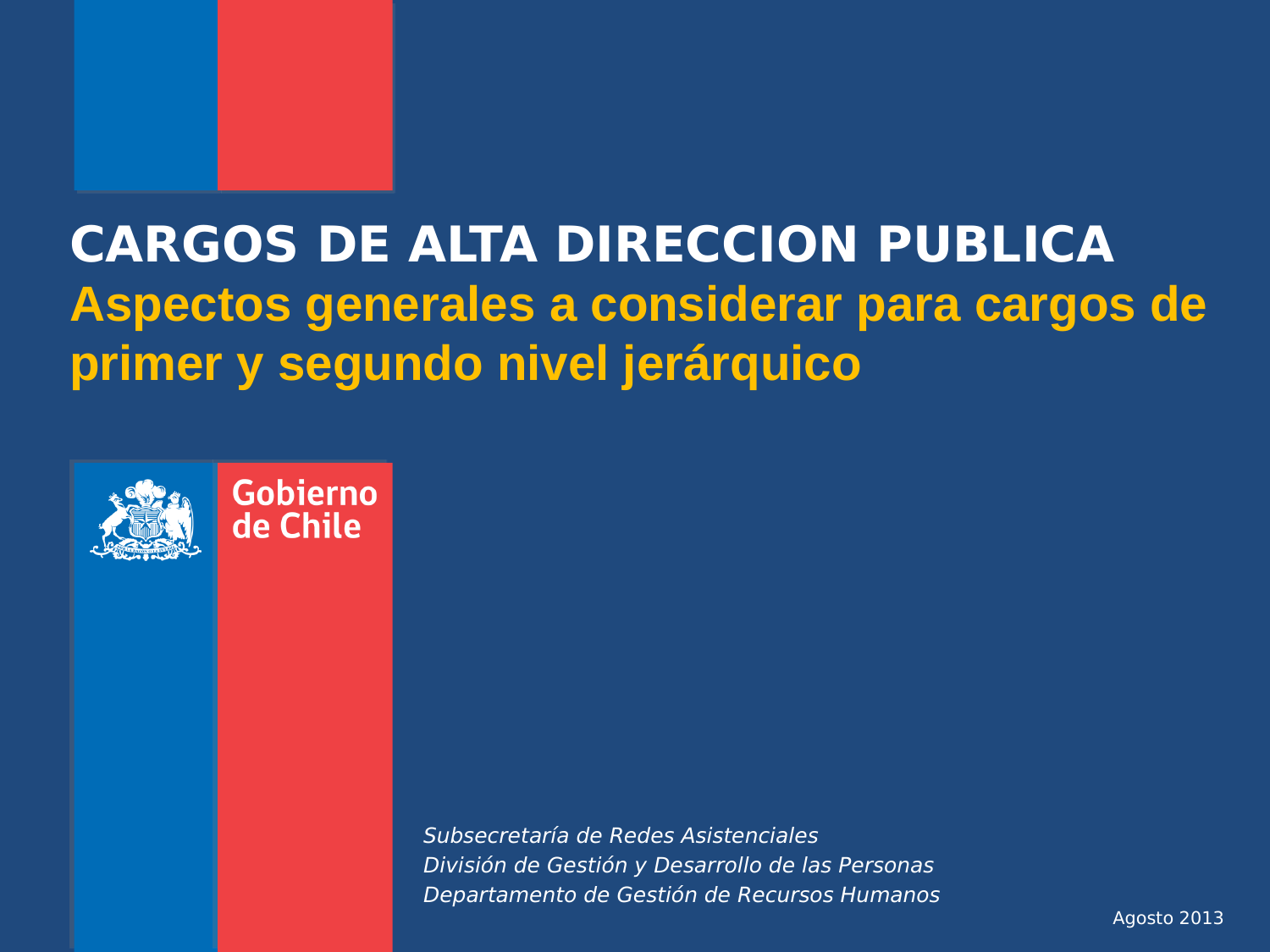

CARGOS DE ALTA DIRECCION PUBLICA
Aspectos generales a considerar para cargos de primer y segundo nivel jerárquico

Subsecretaría de Redes Asistenciales
División de Gestión y Desarrollo de las Personas
Departamento de Gestión de Recursos Humanos

	   Agosto 2013